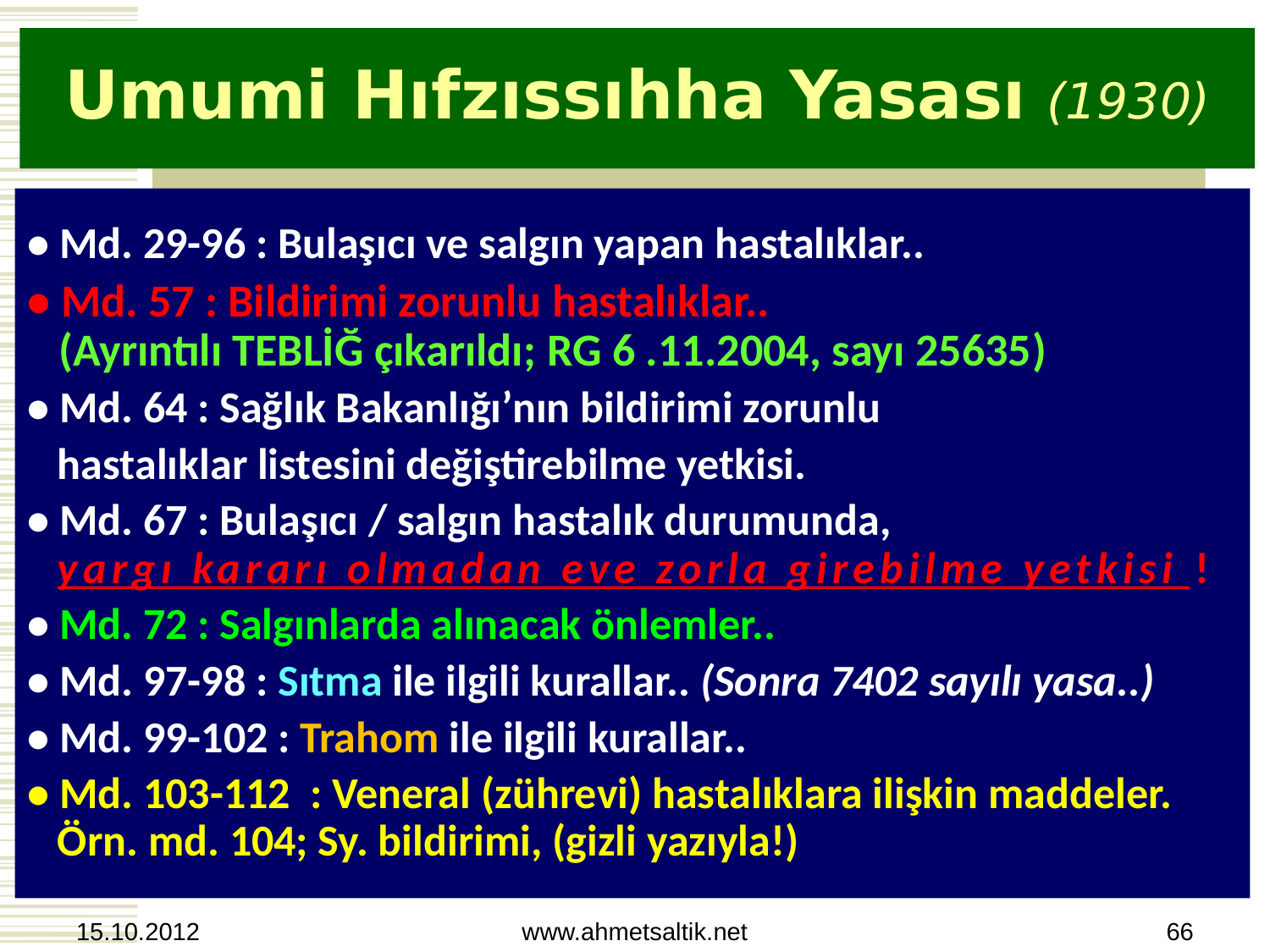

# Umumi Hıfzıssıhha Yasası (1930)

• Md. 29-96 : Bulaşıcı ve salgın yapan hastalıklar..
• Md. 57 : Bildirimi zorunlu hastalıklar..
   (Ayrıntılı TEBLİĞ çıkarıldı; RG 6 .11.2004, sayı 25635)
• Md. 64 : Sağlık Bakanlığı’nın bildirimi zorunlu
   hastalıklar listesini değiştirebilme yetkisi.
• Md. 67 : Bulaşıcı / salgın hastalık durumunda,
   yargı kararı olmadan eve zorla girebilme yetkisi !
• Md. 72 : Salgınlarda alınacak önlemler..
• Md. 97-98 : Sıtma ile ilgili kurallar.. (Sonra 7402 sayılı yasa..)
• Md. 99-102 : Trahom ile ilgili kurallar..
• Md. 103-112  : Veneral (zührevi) hastalıklara ilişkin maddeler.
   Örn. md. 104; Sy. bildirimi, (gizli yazıyla!)
15.10.2012
www.ahmetsaltik.net
66